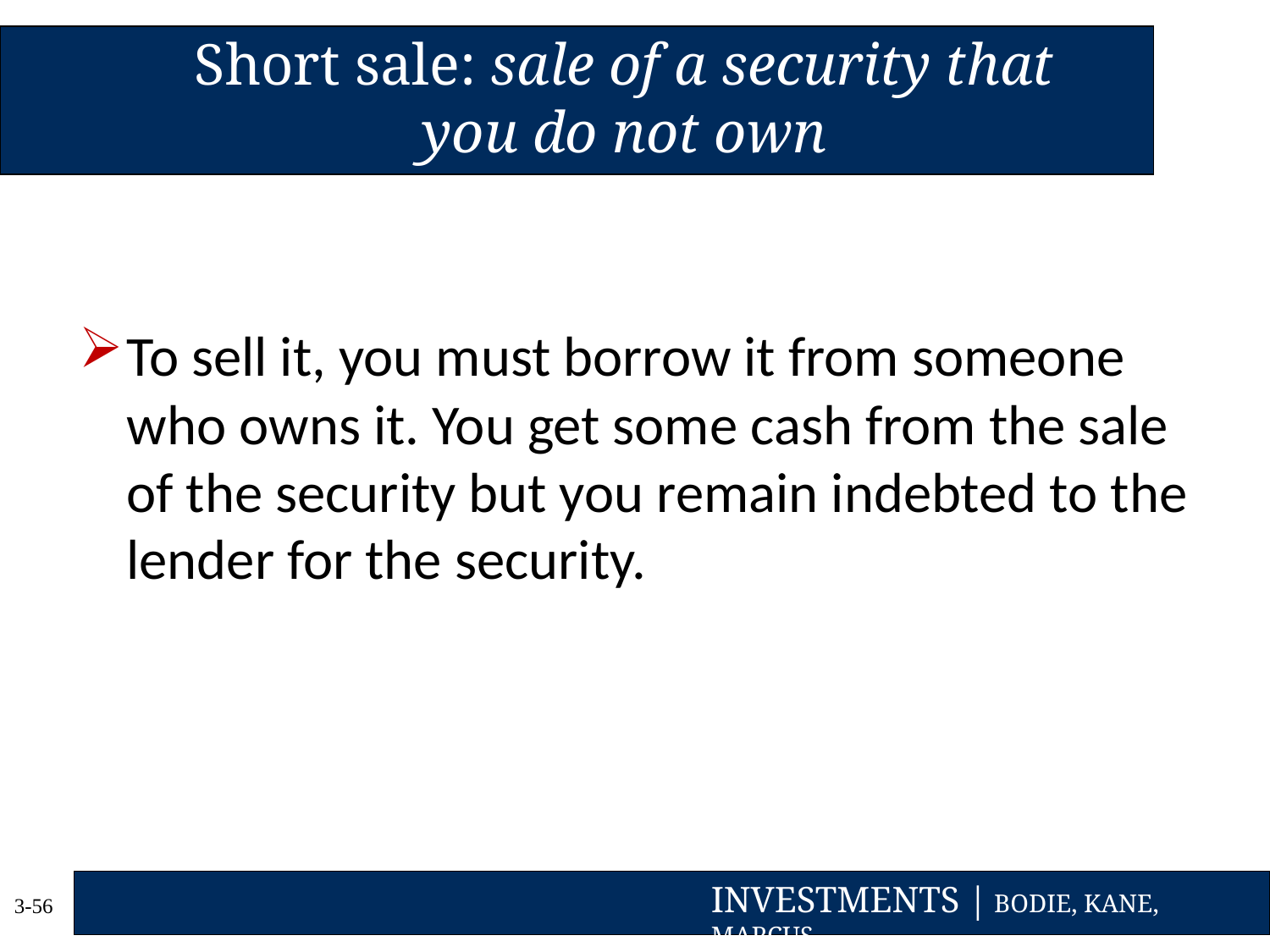

# Short sale: sale of a security that you do not own

To sell it, you must borrow it from someone who owns it. You get some cash from the sale of the security but you remain indebted to the lender for the security.